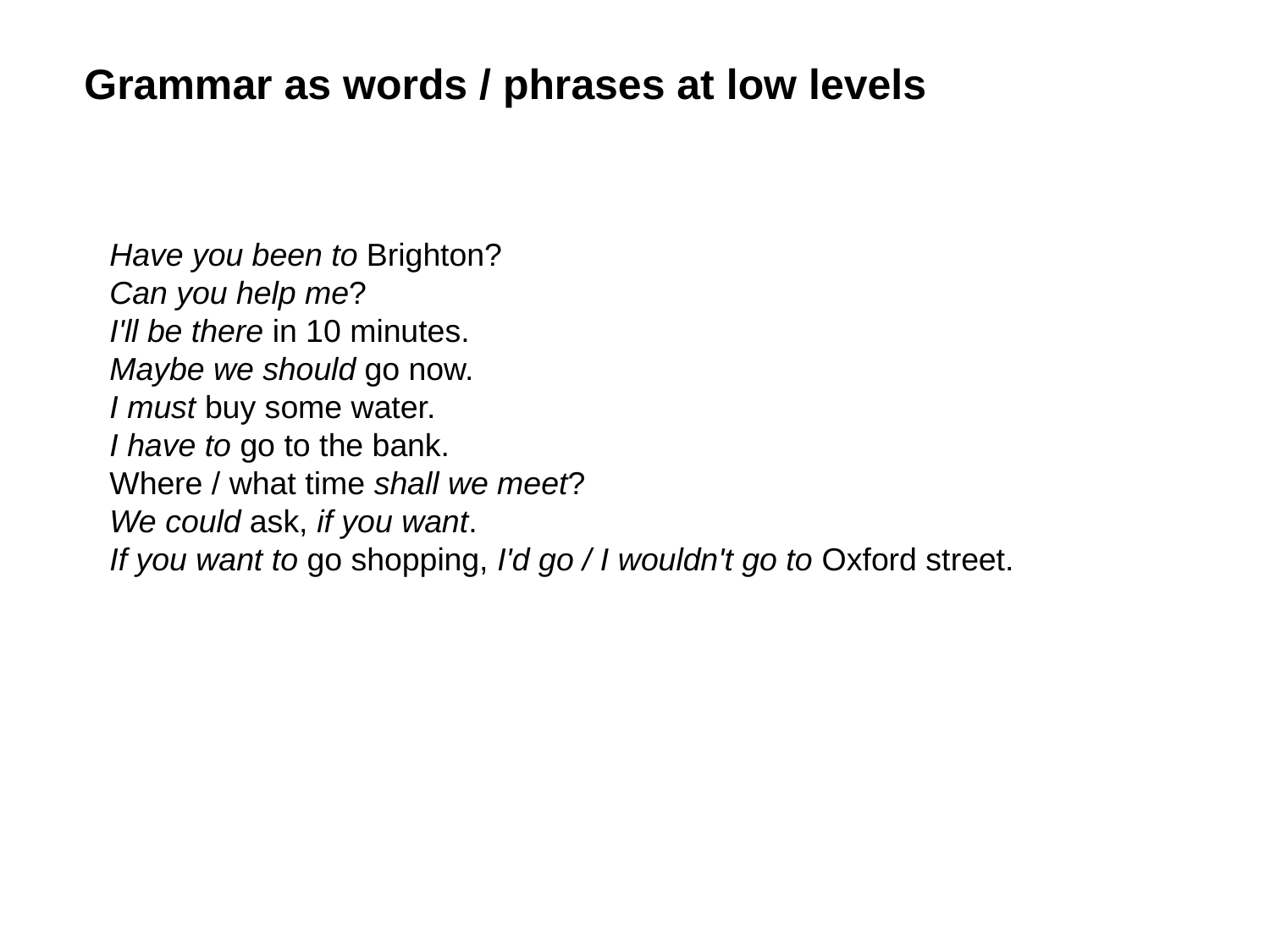

Grammar as words / phrases at low levels
Have you been to Brighton?
Can you help me?
I'll be there in 10 minutes.
Maybe we should go now.
I must buy some water.
I have to go to the bank.
Where / what time shall we meet?
We could ask, if you want.
If you want to go shopping, I'd go / I wouldn't go to Oxford street.